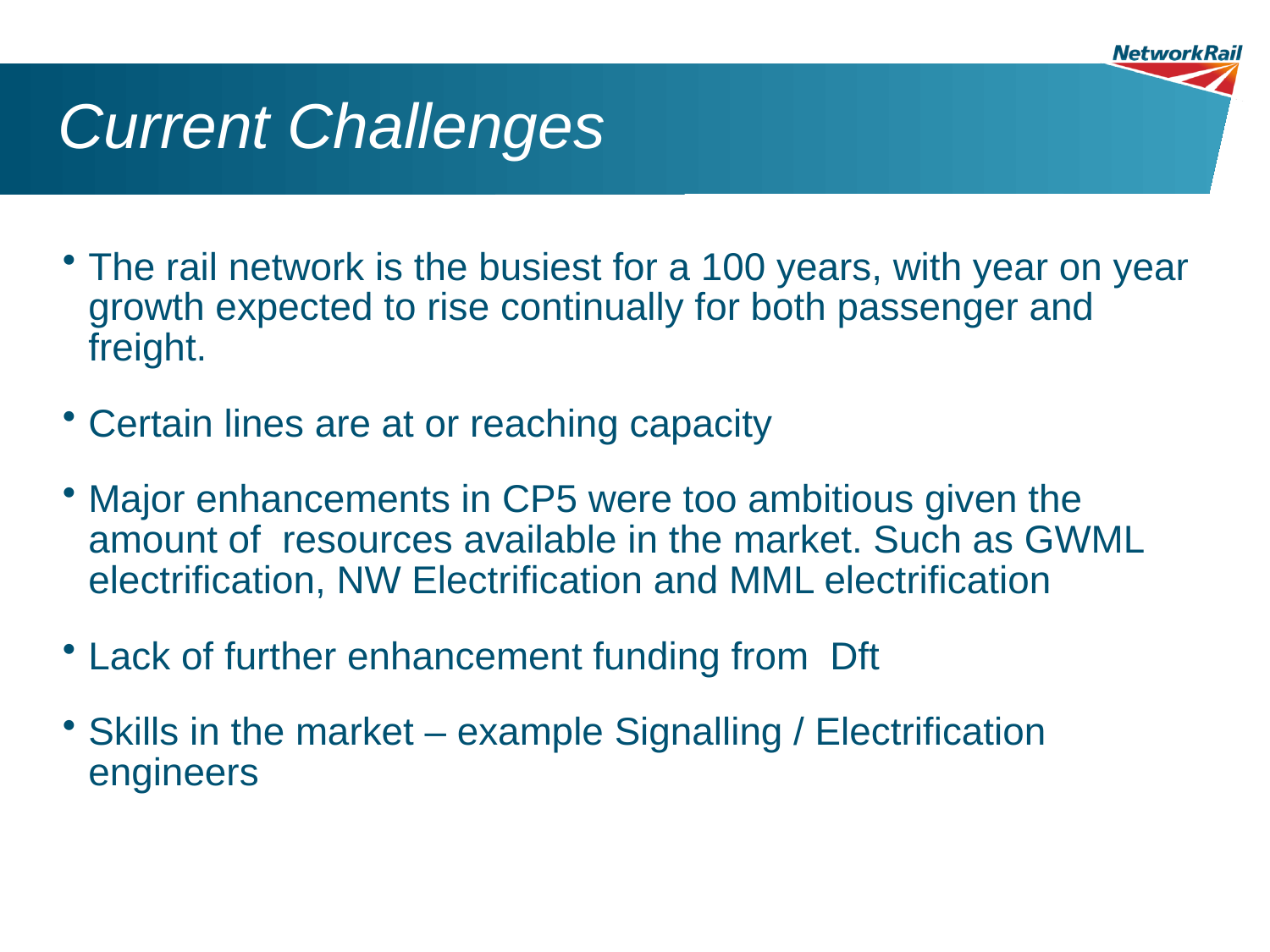

# Current Challenges
The rail network is the busiest for a 100 years, with year on year growth expected to rise continually for both passenger and freight.
Certain lines are at or reaching capacity
Major enhancements in CP5 were too ambitious given the amount of  resources available in the market. Such as GWML electrification, NW Electrification and MML electrification
Lack of further enhancement funding from  Dft
Skills in the market – example Signalling / Electrification engineers